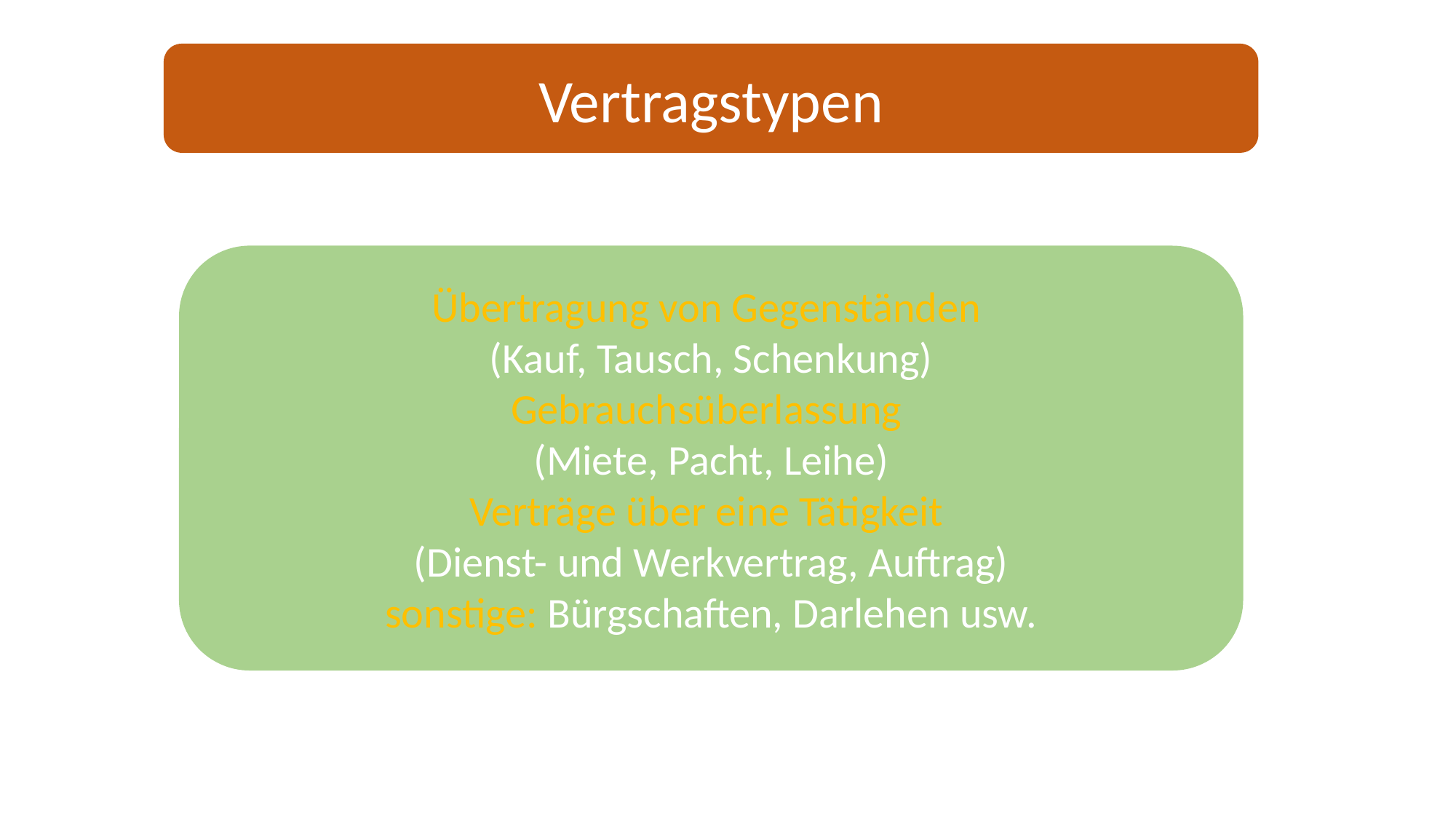

Vertragstypen
Übertragung von Gegenständen
(Kauf, Tausch, Schenkung)
Gebrauchsüberlassung
(Miete, Pacht, Leihe)
Verträge über eine Tätigkeit
(Dienst- und Werkvertrag, Auftrag)
sonstige: Bürgschaften, Darlehen usw.